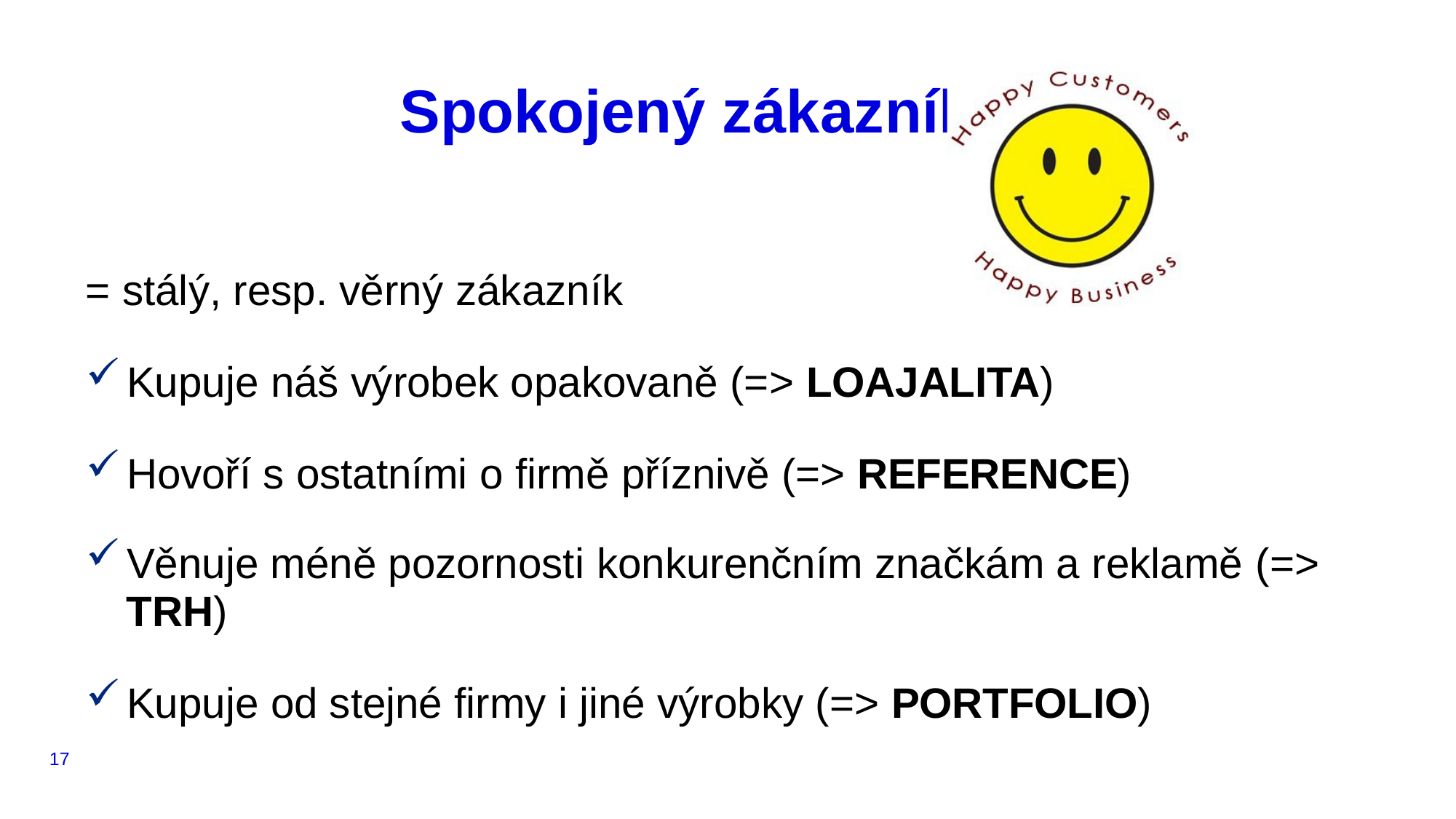

# Spokojený zákaz
ník
= stálý, resp. věrný zákazník
Kupuje náš výrobek opakovaně (=> LOAJALITA)
Hovoří s ostatními o firmě příznivě (=> REFERENCE)
Věnuje méně pozornosti konkurenčním značkám a reklamě (=>
TRH)
Kupuje od stejné firmy i jiné výrobky (=> PORTFOLIO)
17